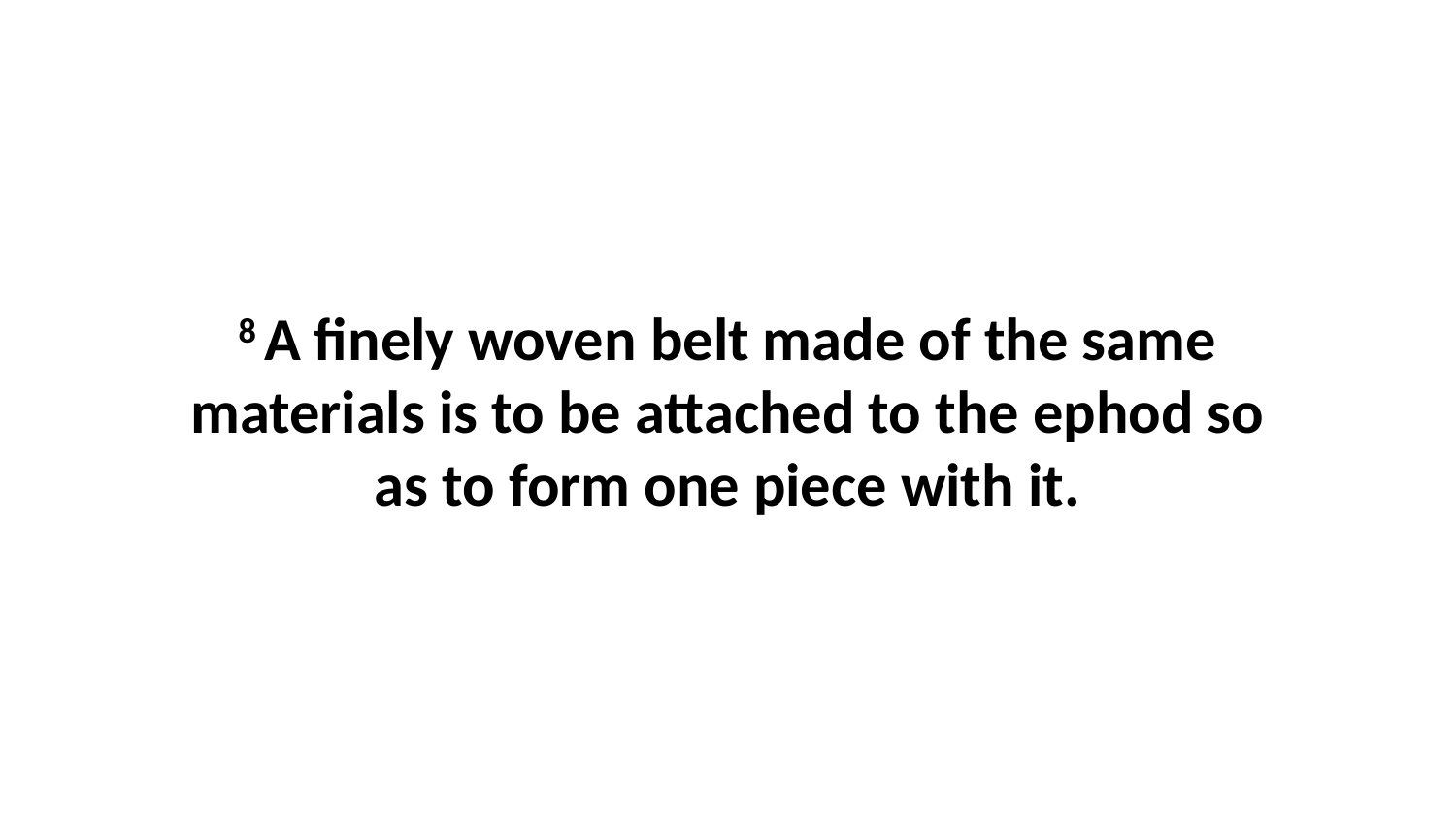

8 A finely woven belt made of the same materials is to be attached to the ephod so as to form one piece with it.